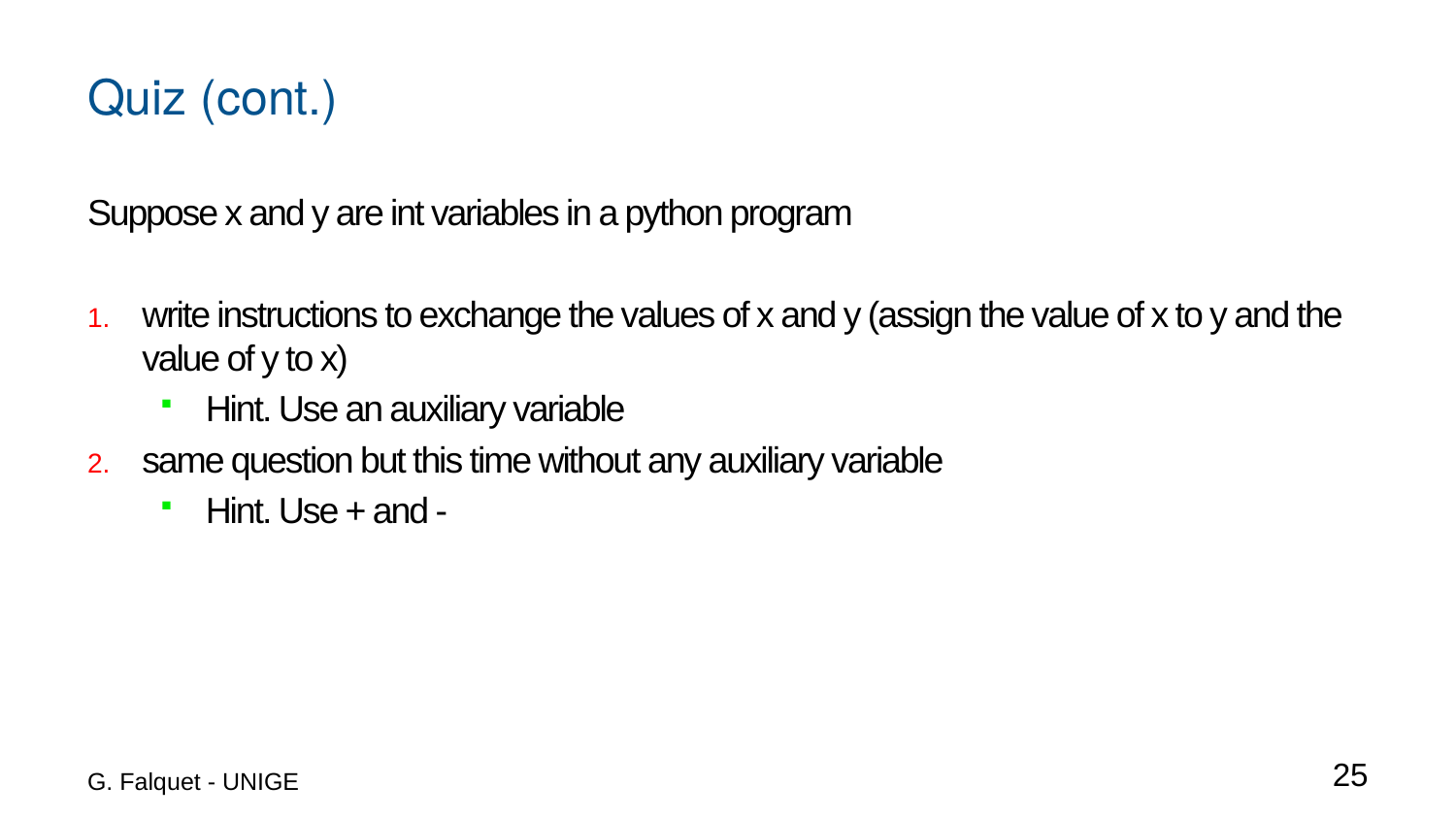

# Quiz (cont.)
Suppose x and y are int variables in a python program

write instructions to exchange the values of x and y (assign the value of x to y and the value of y to x)
Hint. Use an auxiliary variable
same question but this time without any auxiliary variable
Hint. Use + and -

G. Falquet - UNIGE
25